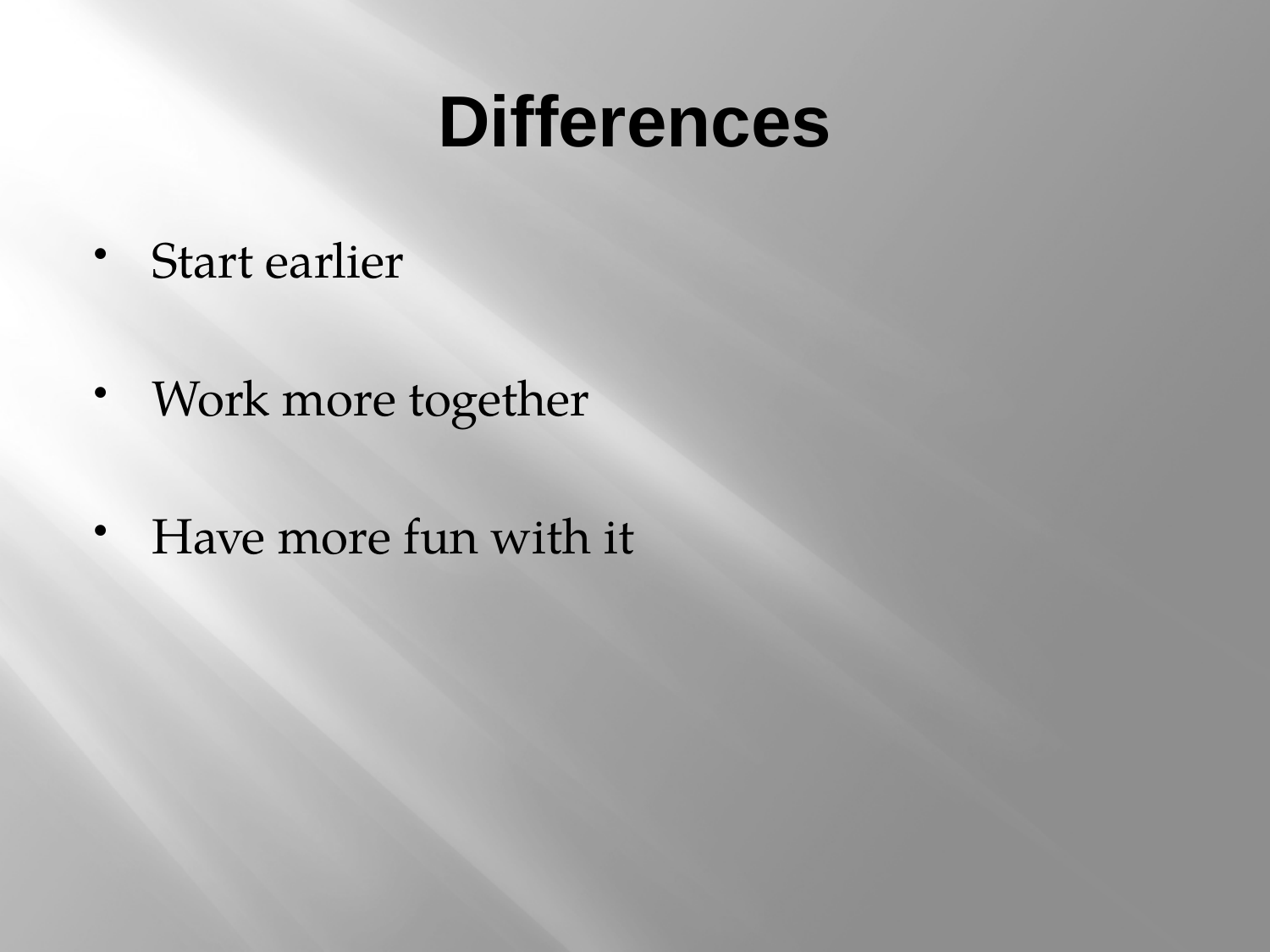

# Differences
Start earlier

Work more together

Have more fun with it